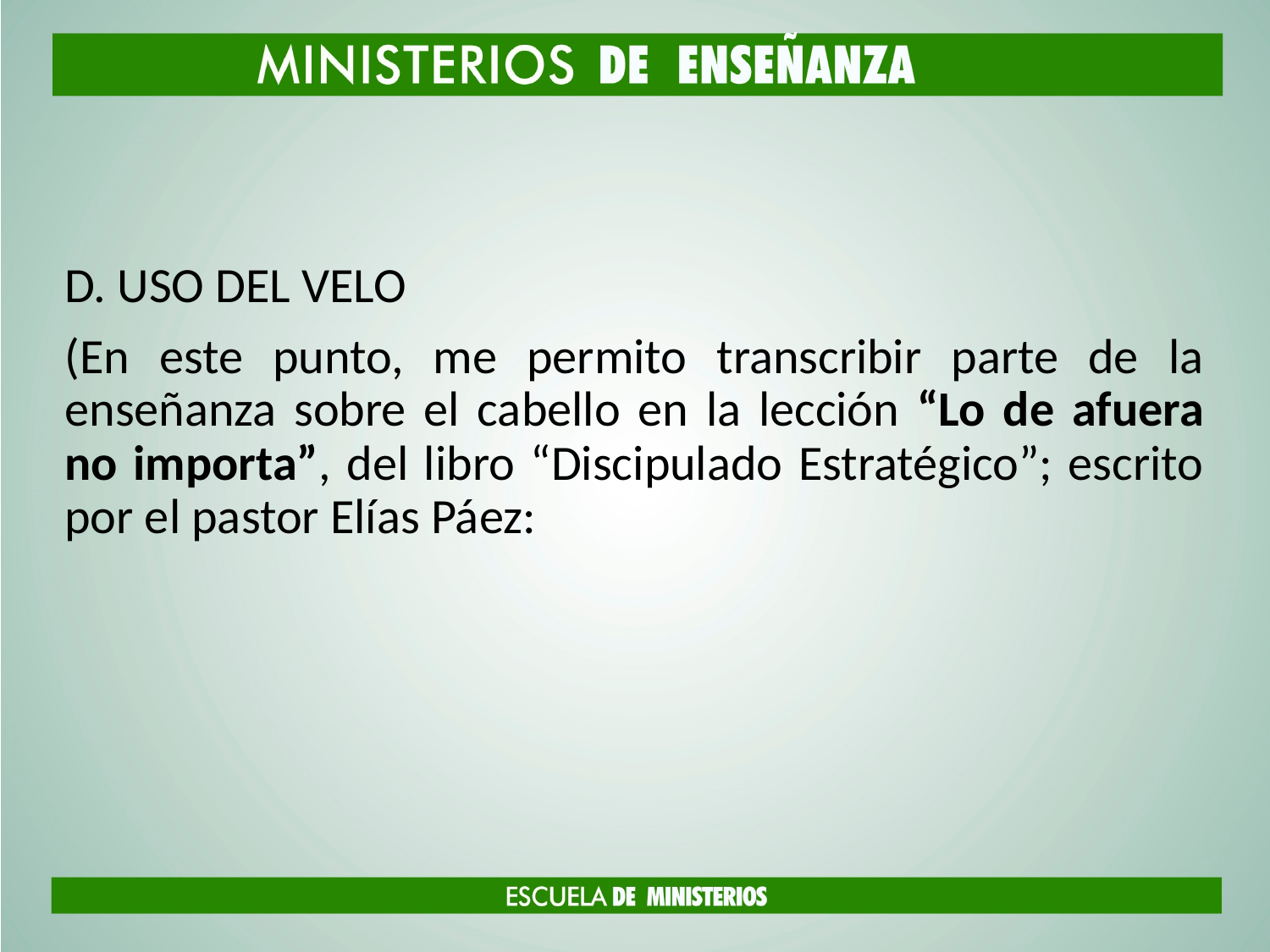

#
D. USO DEL VELO
(En este punto, me permito transcribir parte de la enseñanza sobre el cabello en la lección “Lo de afuera no importa”, del libro “Discipulado Estratégico”; escrito por el pastor Elías Páez: